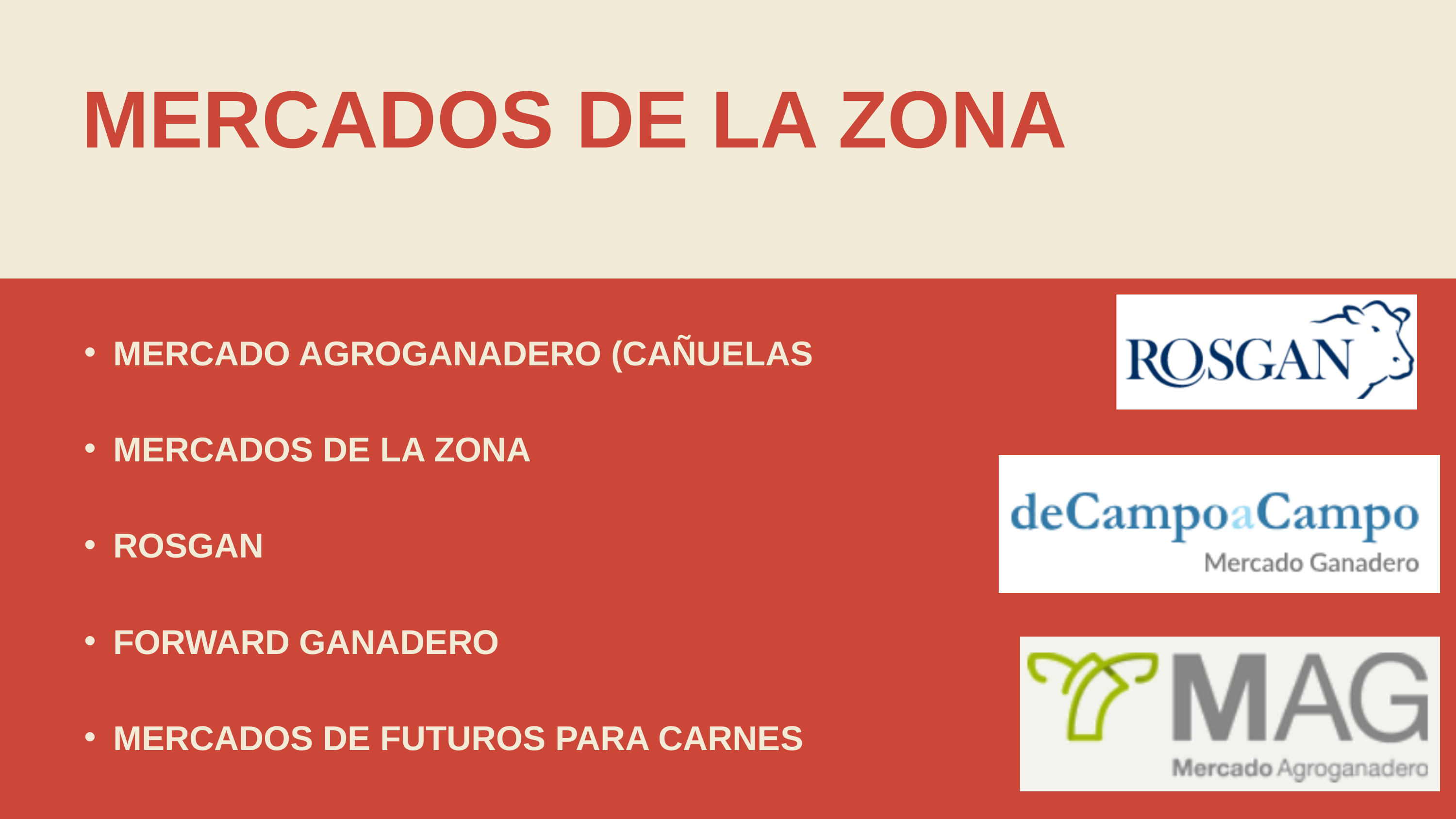

MERCADOS DE LA ZONA

MERCADO AGROGANADERO (CAÑUELAS

MERCADOS DE LA ZONA

ROSGAN

FORWARD GANADERO

MERCADOS DE FUTUROS PARA CARNES